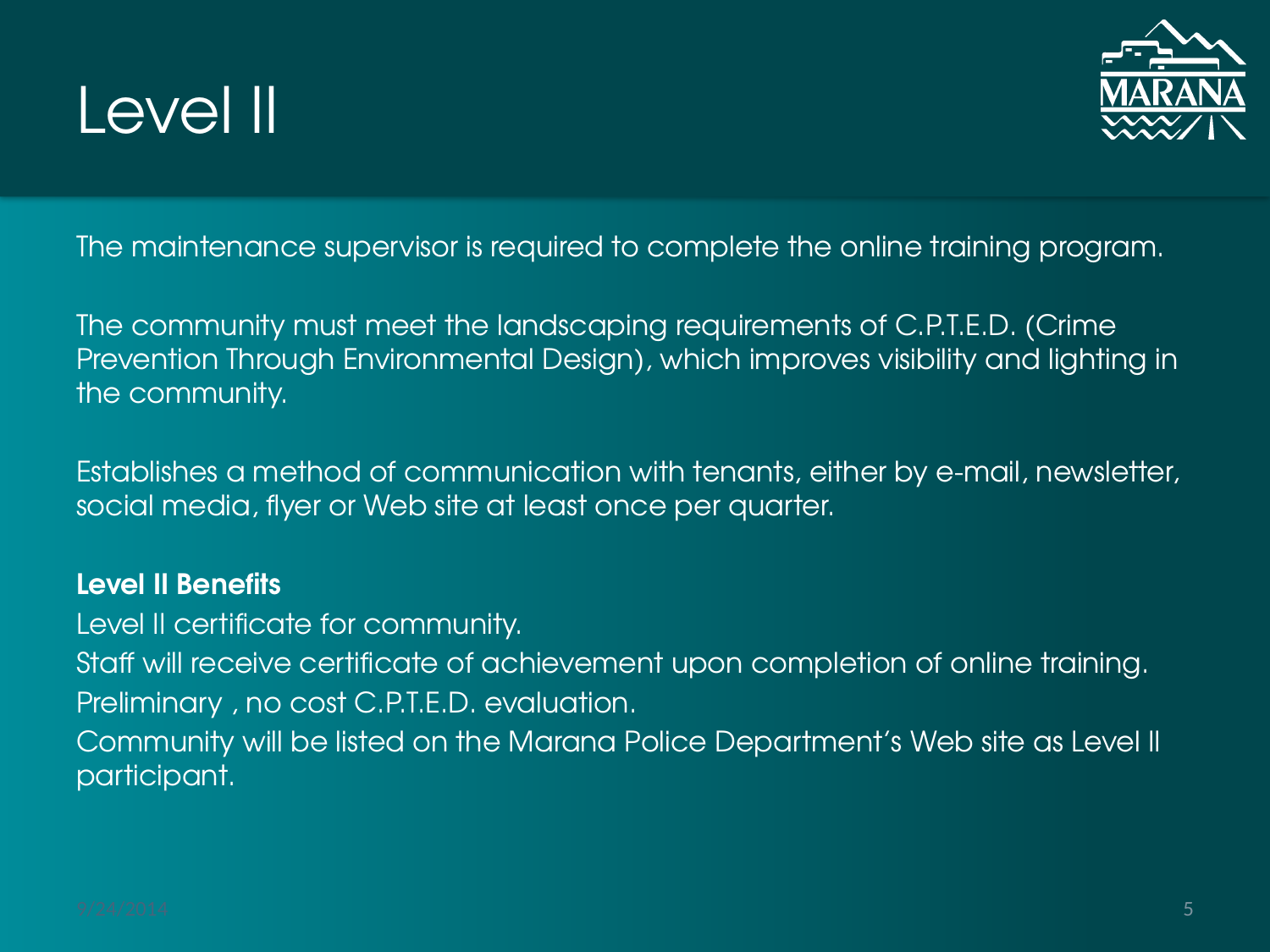

# Level II
The maintenance supervisor is required to complete the online training program.

The community must meet the landscaping requirements of C.P.T.E.D. (Crime Prevention Through Environmental Design), which improves visibility and lighting in the community.

Establishes a method of communication with tenants, either by e-mail, newsletter, social media, flyer or Web site at least once per quarter.

Level II Benefits
Level II certificate for community.
Staff will receive certificate of achievement upon completion of online training.
Preliminary , no cost C.P.T.E.D. evaluation.
Community will be listed on the Marana Police Department’s Web site as Level II participant.

9/24/2014
5